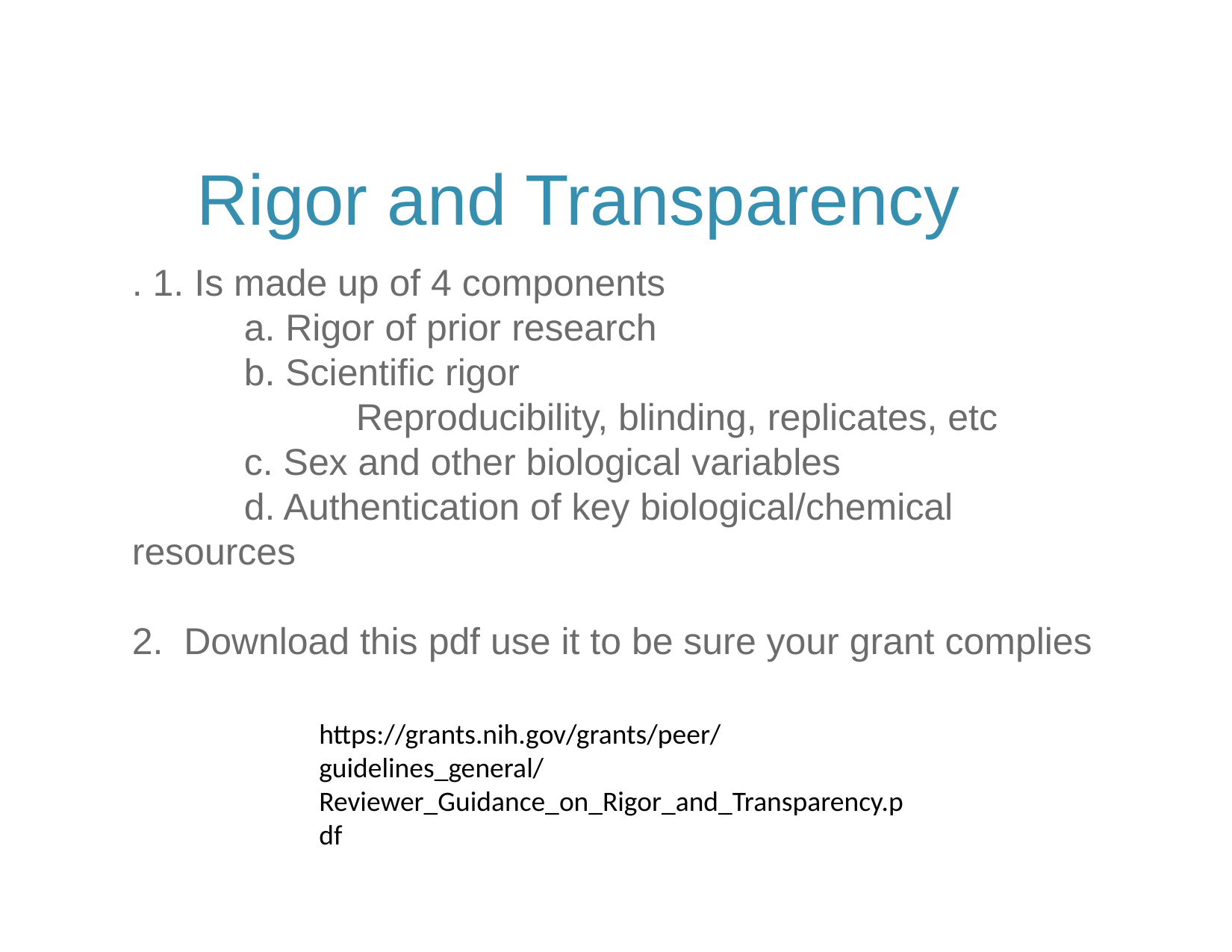

# Rigor and Transparency
. 1. Is made up of 4 components
	a. Rigor of prior research
	b. Scientific rigor
		Reproducibility, blinding, replicates, etc
	c. Sex and other biological variables
	d. Authentication of key biological/chemical 	resources

2.  Download this pdf use it to be sure your grant complies
https://grants.nih.gov/grants/peer/guidelines_general/Reviewer_Guidance_on_Rigor_and_Transparency.pdf